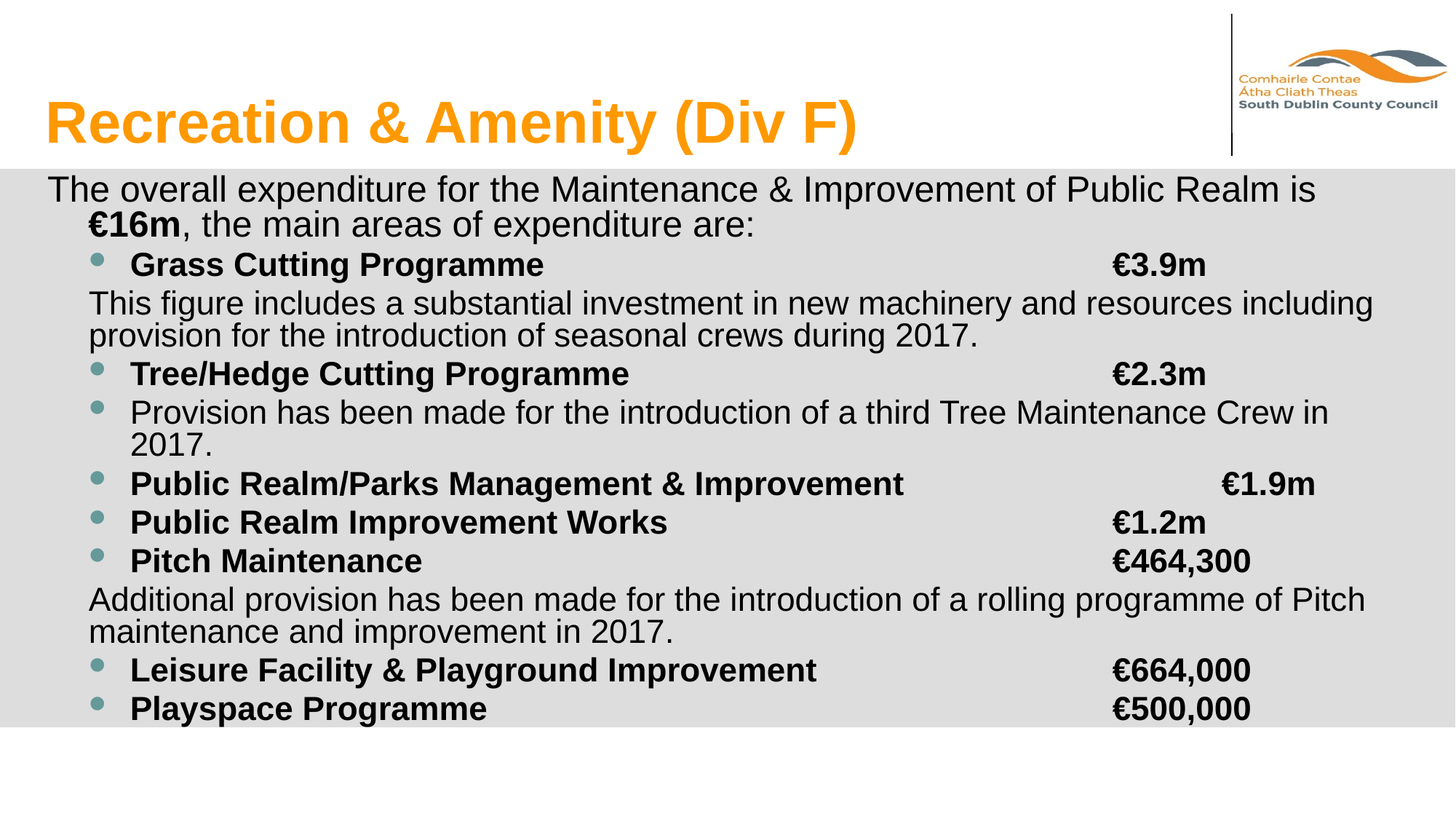

# Recreation & Amenity (Div F)
The overall expenditure for the Maintenance & Improvement of Public Realm is €16m, the main areas of expenditure are:
Grass Cutting Programme						€3.9m
This figure includes a substantial investment in new machinery and resources including provision for the introduction of seasonal crews during 2017.
Tree/Hedge Cutting Programme					€2.3m
Provision has been made for the introduction of a third Tree Maintenance Crew in 2017.
Public Realm/Parks Management & Improvement			€1.9m
Public Realm Improvement Works					€1.2m
Pitch Maintenance							€464,300
Additional provision has been made for the introduction of a rolling programme of Pitch maintenance and improvement in 2017.
Leisure Facility & Playground Improvement			€664,000
Playspace Programme						€500,000